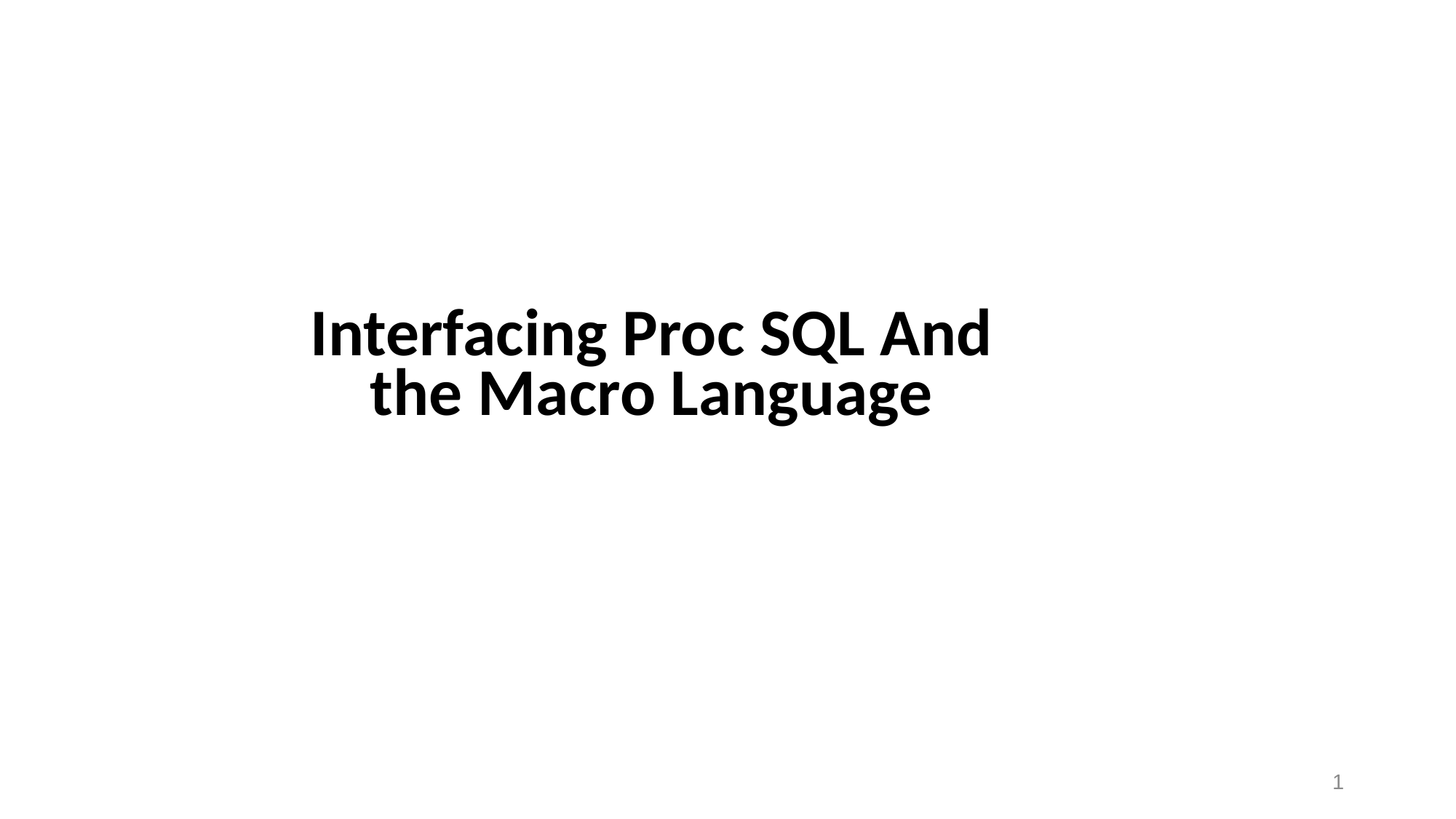

4
Interfacing Proc SQL And the Macro Language
1